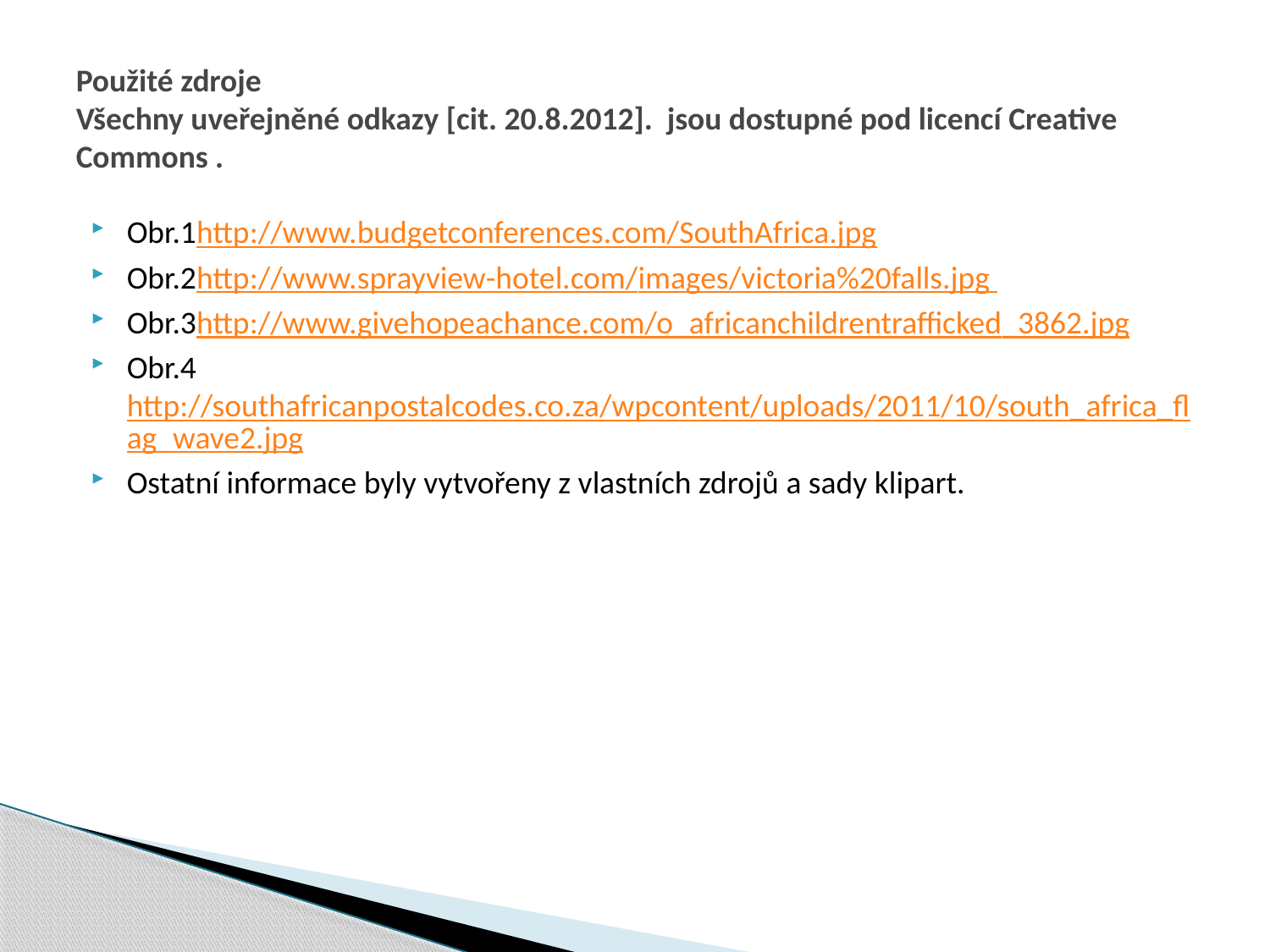

# Použité zdroje Všechny uveřejněné odkazy [cit. 20.8.2012].  jsou dostupné pod licencí Creative Commons .
Obr.1http://www.budgetconferences.com/SouthAfrica.jpg
Obr.2http://www.sprayview-hotel.com/images/victoria%20falls.jpg
Obr.3http://www.givehopeachance.com/o_africanchildrentrafficked_3862.jpg
Obr.4http://southafricanpostalcodes.co.za/wpcontent/uploads/2011/10/south_africa_flag_wave2.jpg
Ostatní informace byly vytvořeny z vlastních zdrojů a sady klipart.